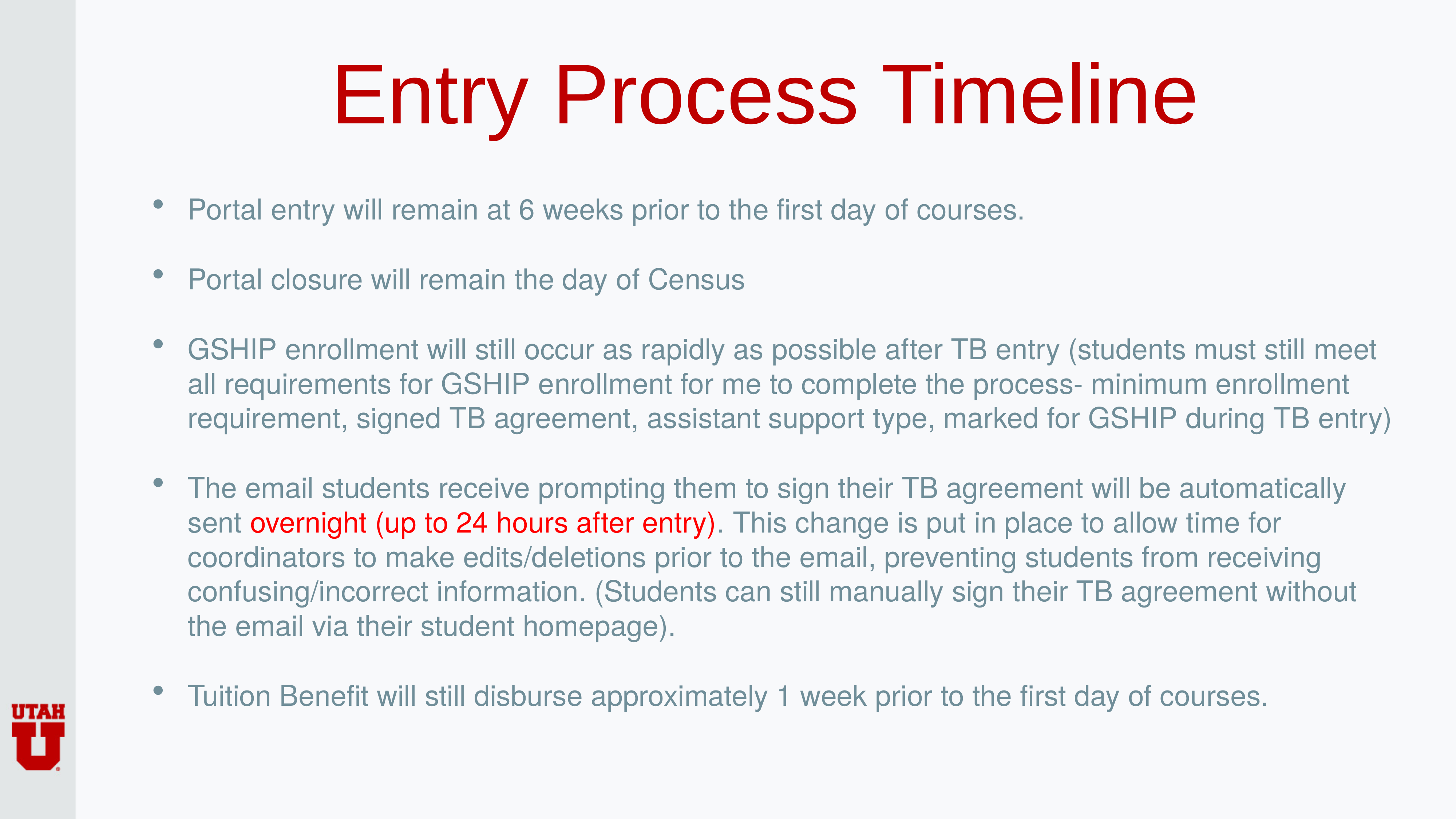

# Entry Process Timeline
Portal entry will remain at 6 weeks prior to the first day of courses.
Portal closure will remain the day of Census
GSHIP enrollment will still occur as rapidly as possible after TB entry (students must still meet all requirements for GSHIP enrollment for me to complete the process- minimum enrollment requirement, signed TB agreement, assistant support type, marked for GSHIP during TB entry)
The email students receive prompting them to sign their TB agreement will be automatically sent overnight (up to 24 hours after entry). This change is put in place to allow time for coordinators to make edits/deletions prior to the email, preventing students from receiving confusing/incorrect information. (Students can still manually sign their TB agreement without the email via their student homepage).
Tuition Benefit will still disburse approximately 1 week prior to the first day of courses.